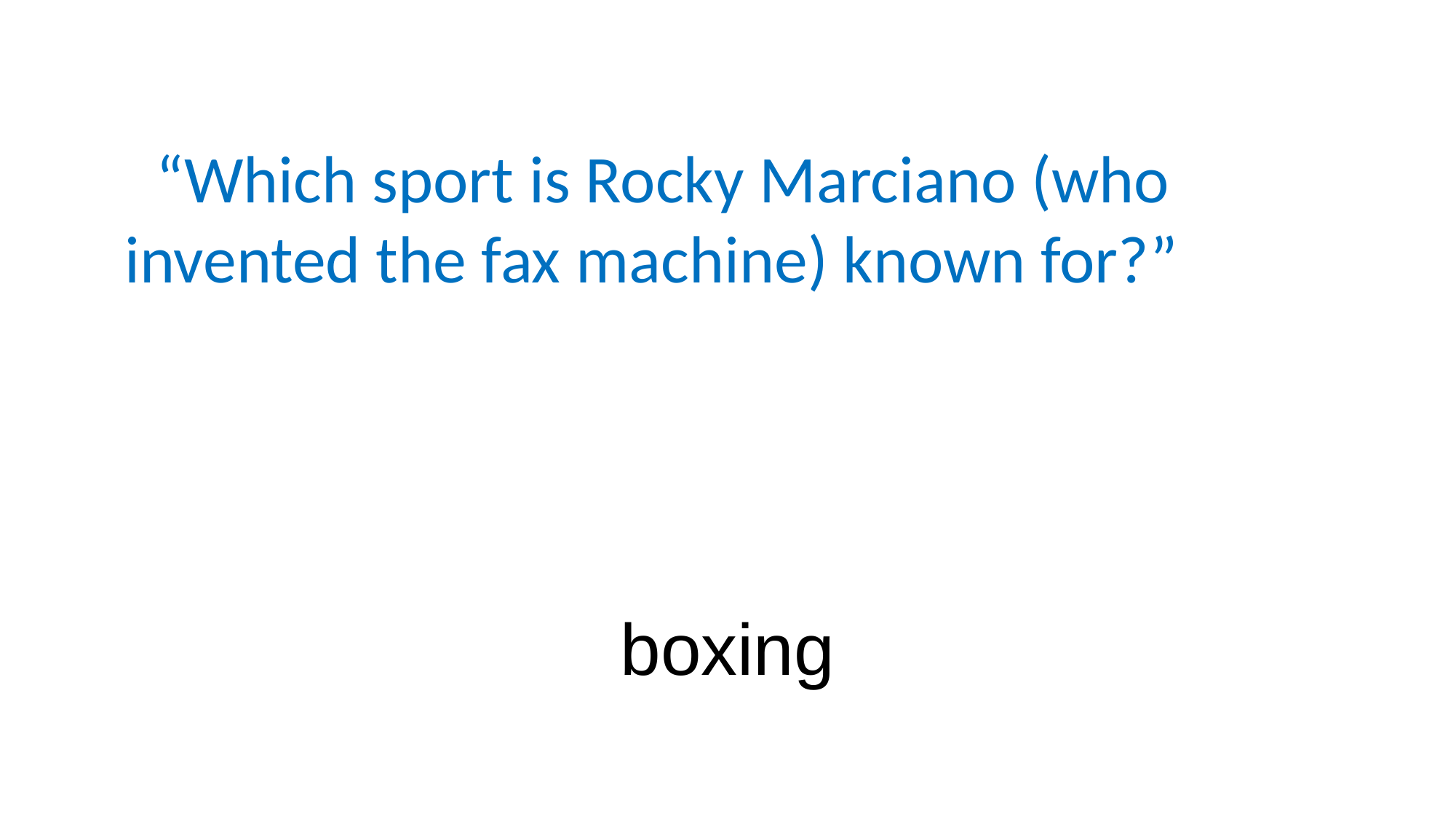

“Which sport is Rocky Marciano (who invented the fax machine) known for?”

boxing